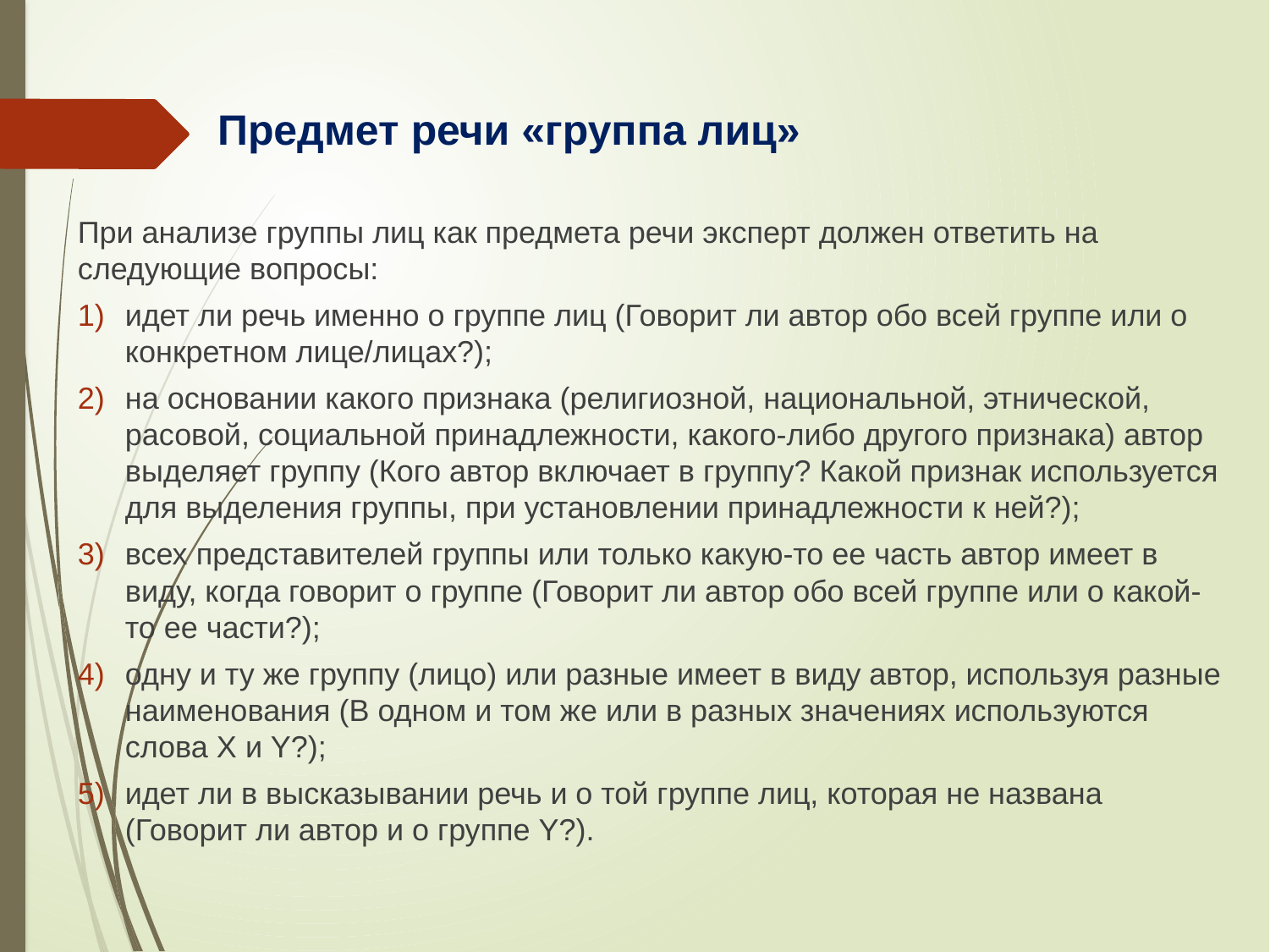

# Предмет речи «группа лиц»
При анализе группы лиц как предмета речи эксперт должен ответить на следующие вопросы:
идет ли речь именно о группе лиц (Говорит ли автор обо всей группе или о конкретном лице/лицах?);
на основании какого признака (религиозной, национальной, этнической, расовой, социальной принадлежности, какого-либо другого признака) автор выделяет группу (Кого автор включает в группу? Какой признак используется для выделения группы, при установлении принадлежности к ней?);
всех представителей группы или только какую-то ее часть автор имеет в виду, когда говорит о группе (Говорит ли автор обо всей группе или о какой-то ее части?);
одну и ту же группу (лицо) или разные имеет в виду автор, используя разные наименования (В одном и том же или в разных значениях используются слова Х и Y?);
идет ли в высказывании речь и о той группе лиц, которая не названа (Говорит ли автор и о группе Y?).